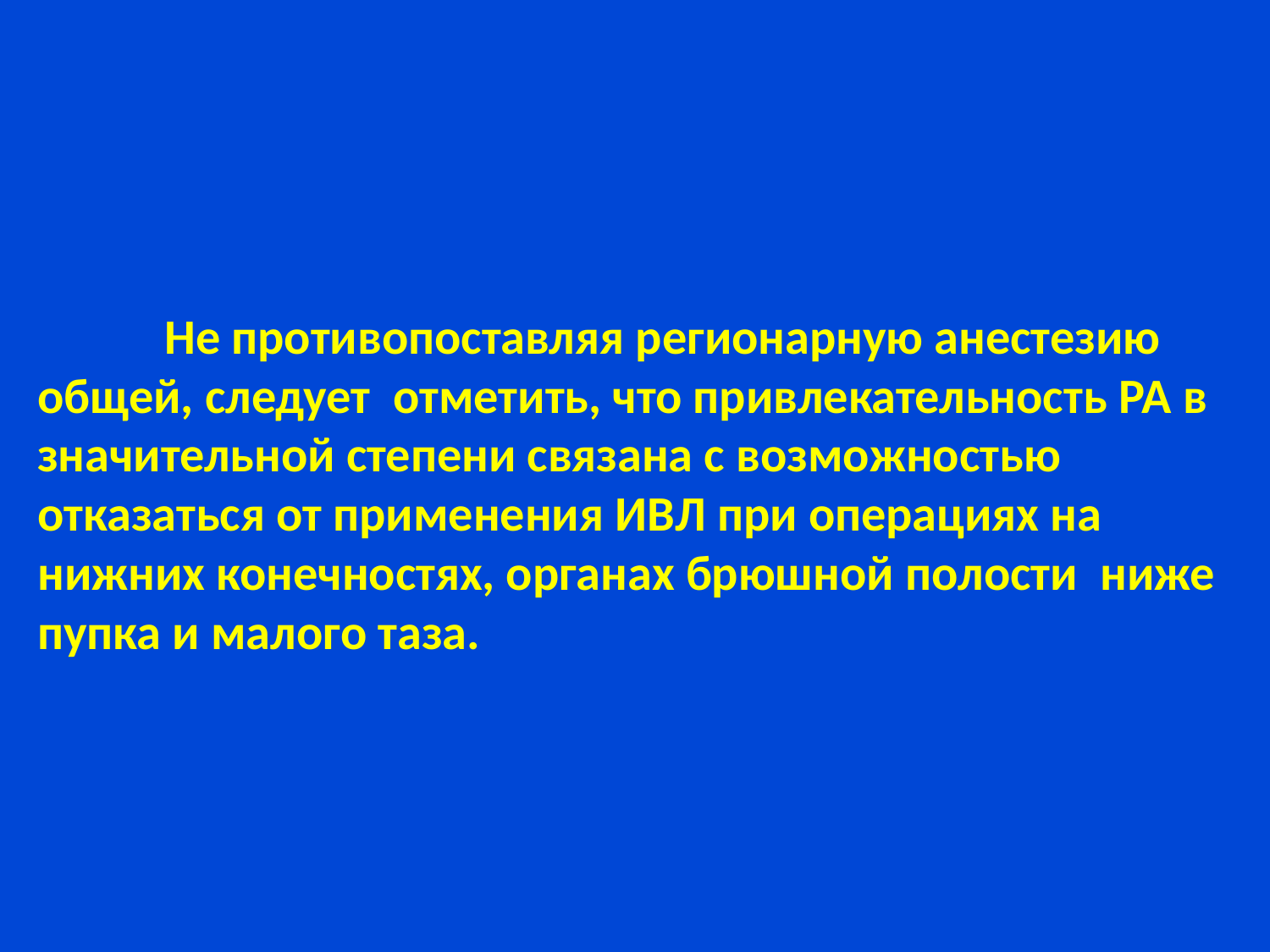

# Не противопоставляя регионарную анестезию общей, следует  отметить, что привлекательность РА в значительной степени связана с возможностью отказаться от применения ИВЛ при операциях на нижних конечностях, органах брюшной полости  ниже пупка и малого таза.